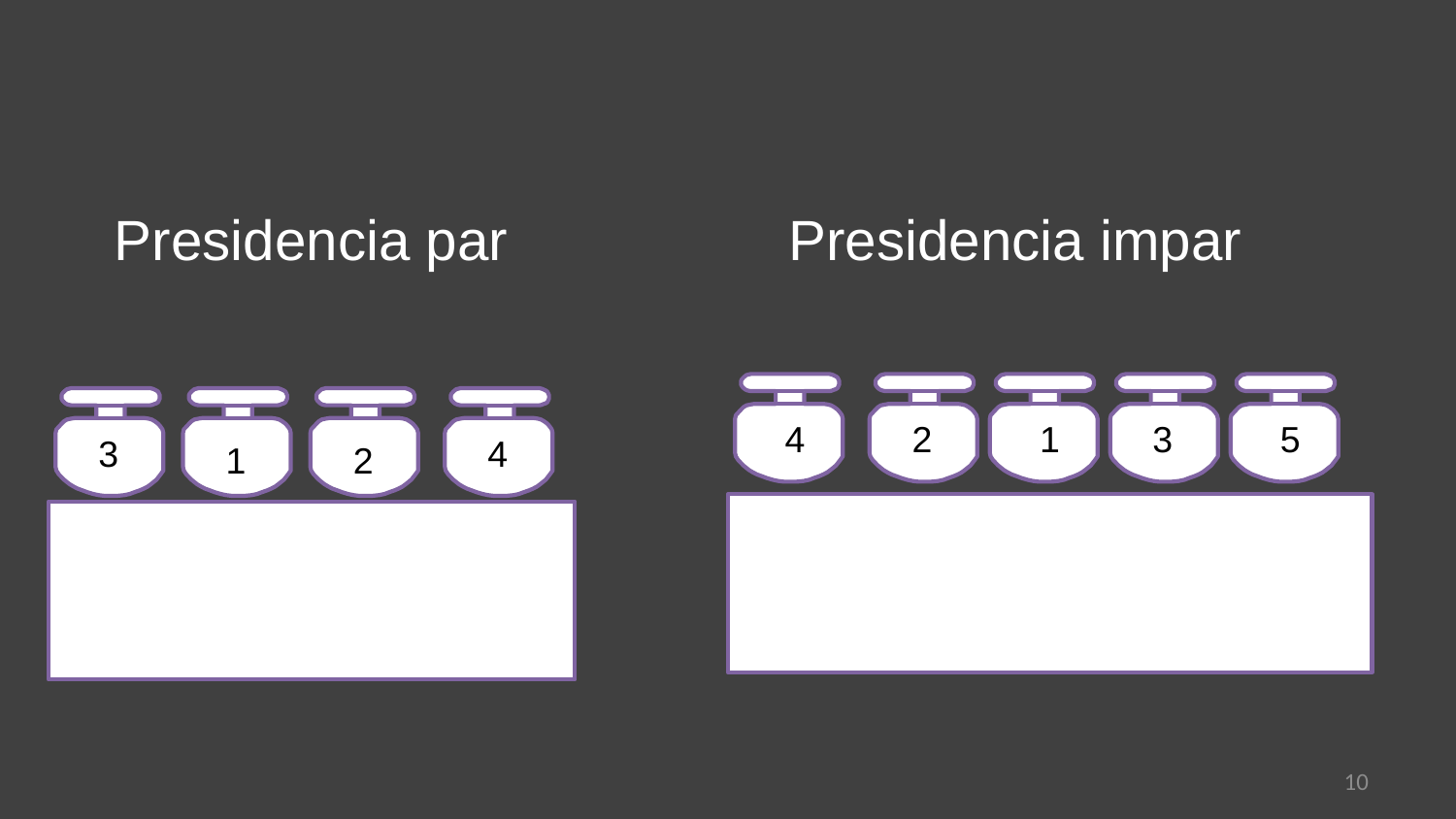

Presidencia par
Presidencia impar

4
2
1
3
5
3
4
1
2

10